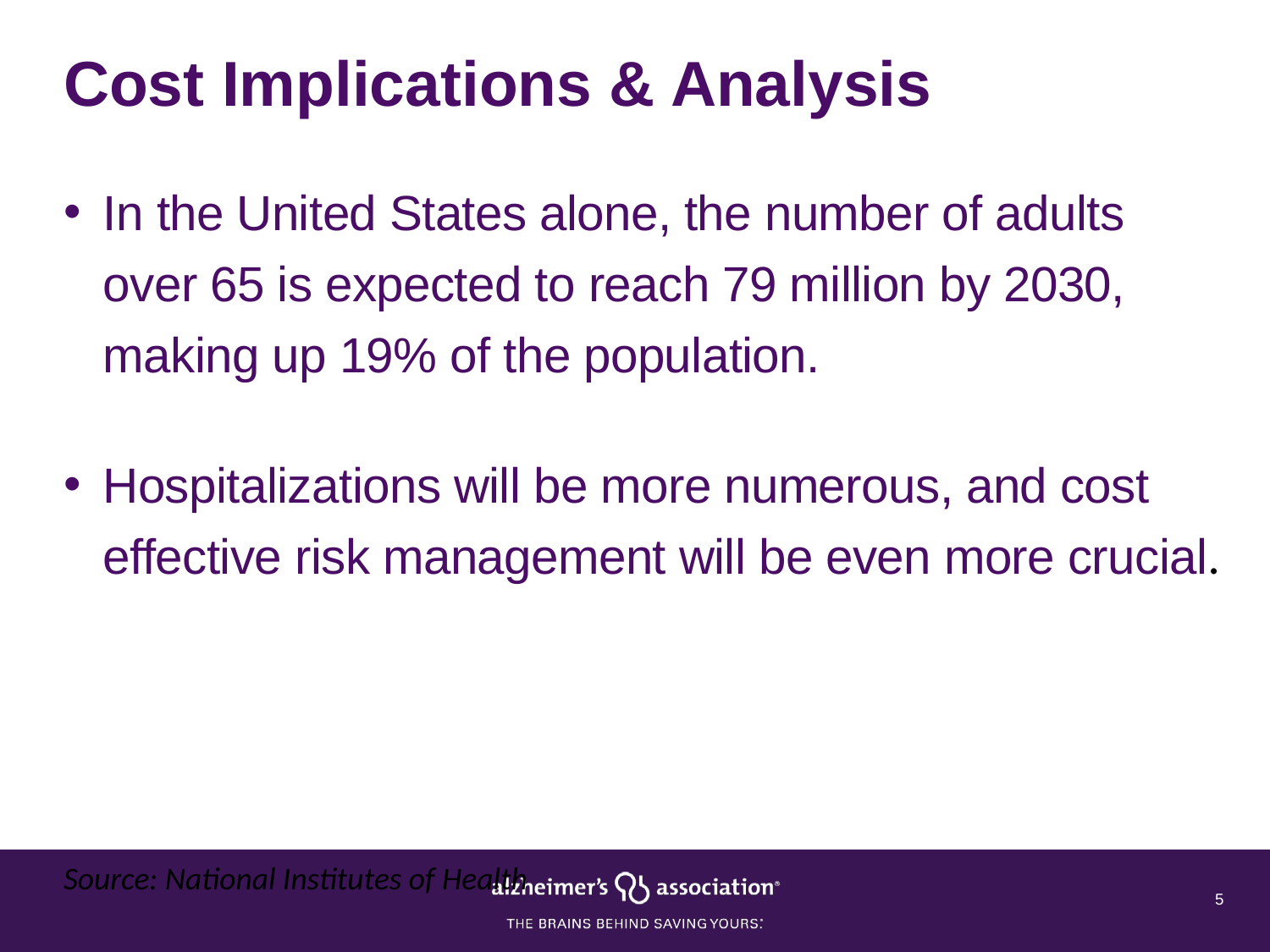

# Cost Implications & Analysis
In the United States alone, the number of adults over 65 is expected to reach 79 million by 2030, making up 19% of the population.

Hospitalizations will be more numerous, and cost effective risk management will be even more crucial.

Source: National Institutes of Health

5